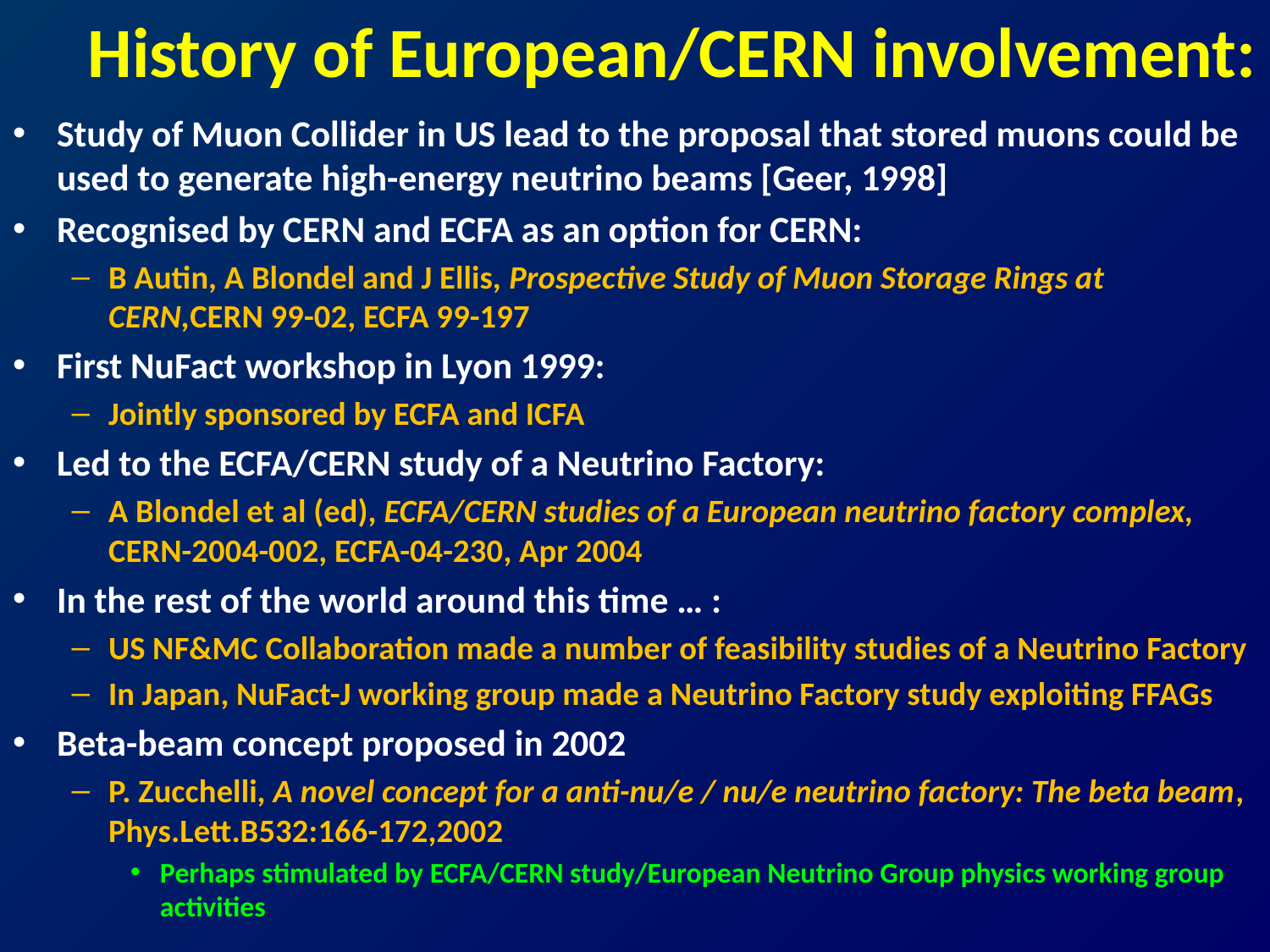

# History of European/CERN involvement:
Study of Muon Collider in US lead to the proposal that stored muons could be used to generate high-energy neutrino beams [Geer, 1998]
Recognised by CERN and ECFA as an option for CERN:
B Autin, A Blondel and J Ellis, Prospective Study of Muon Storage Rings at CERN,CERN 99-02, ECFA 99-197
First NuFact workshop in Lyon 1999:
Jointly sponsored by ECFA and ICFA
Led to the ECFA/CERN study of a Neutrino Factory:
A Blondel et al (ed), ECFA/CERN studies of a European neutrino factory complex, CERN-2004-002, ECFA-04-230, Apr 2004
In the rest of the world around this time … :
US NF&MC Collaboration made a number of feasibility studies of a Neutrino Factory
In Japan, NuFact-J working group made a Neutrino Factory study exploiting FFAGs
Beta-beam concept proposed in 2002
P. Zucchelli, A novel concept for a anti-nu/e / nu/e neutrino factory: The beta beam, Phys.Lett.B532:166-172,2002
Perhaps stimulated by ECFA/CERN study/European Neutrino Group physics working group activities